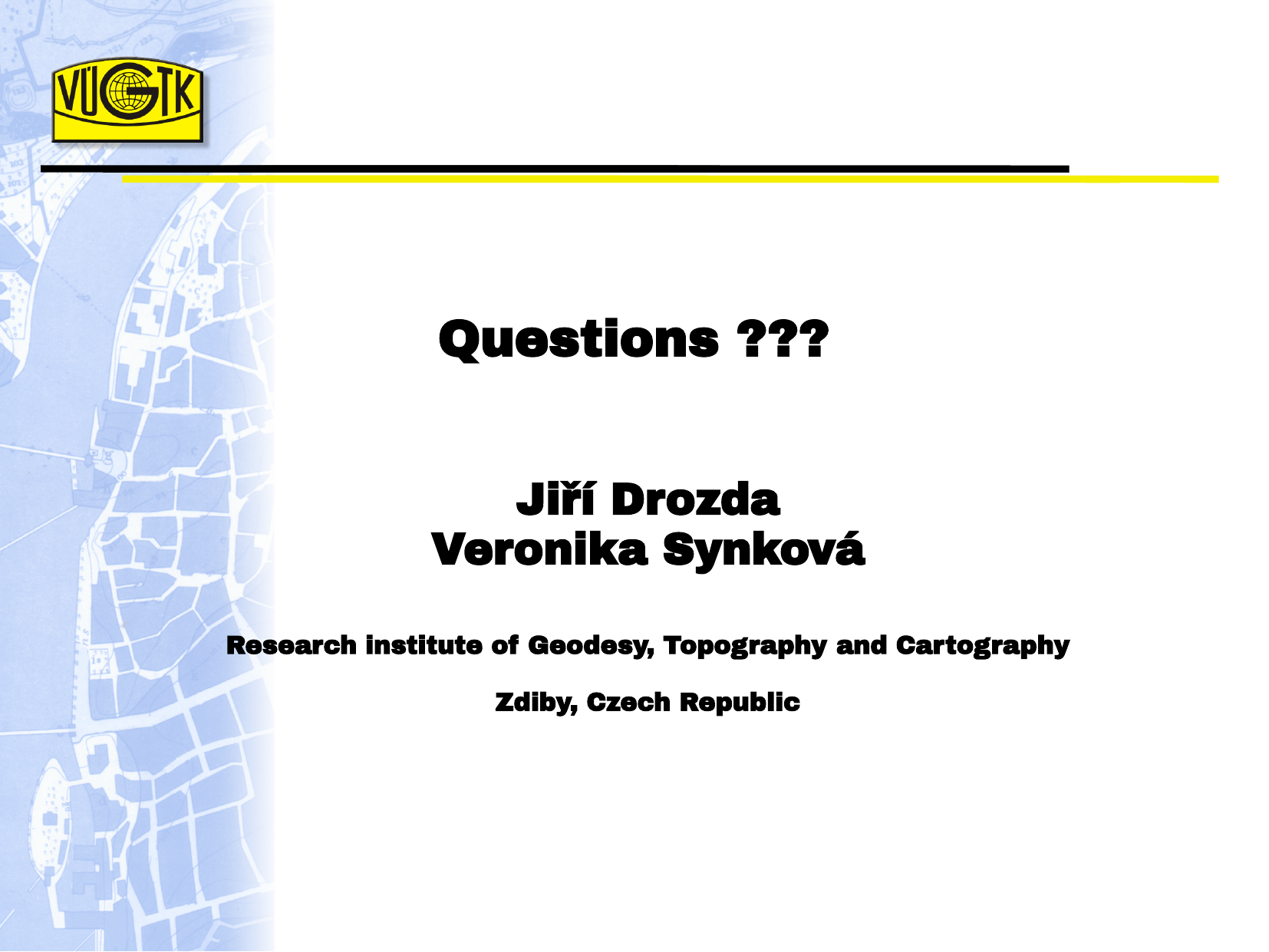

Questions ???

Jiří Drozda
Veronika Synková

Research institute of Geodesy, Topography and Cartography

Zdiby, Czech Republic